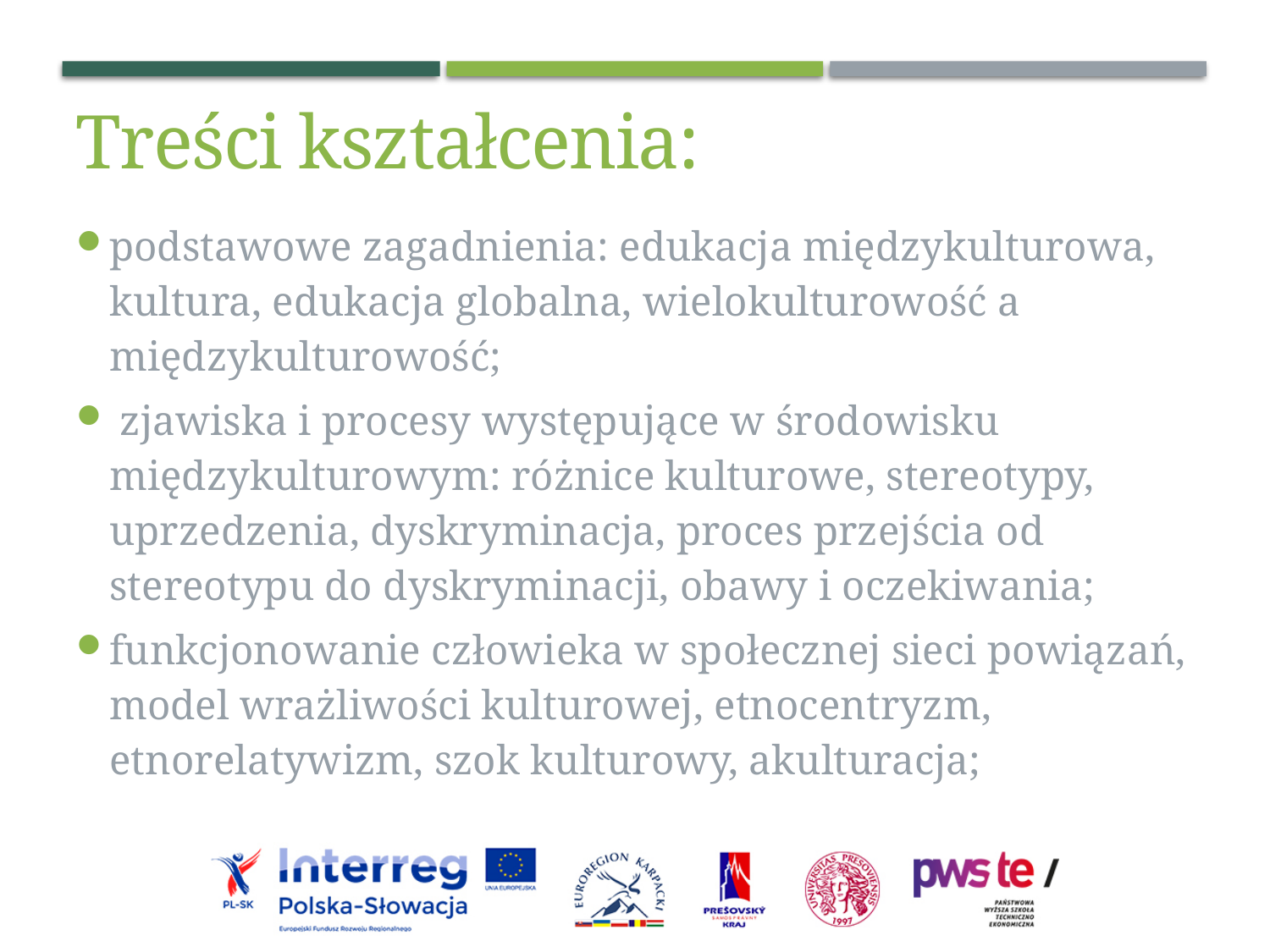

Treści kształcenia:
podstawowe zagadnienia: edukacja międzykulturowa, kultura, edukacja globalna, wielokulturowość a międzykulturowość;
 zjawiska i procesy występujące w środowisku międzykulturowym: różnice kulturowe, stereotypy, uprzedzenia, dyskryminacja, proces przejścia od stereotypu do dyskryminacji, obawy i oczekiwania;
funkcjonowanie człowieka w społecznej sieci powiązań, model wrażliwości kulturowej, etnocentryzm, etnorelatywizm, szok kulturowy, akulturacja;